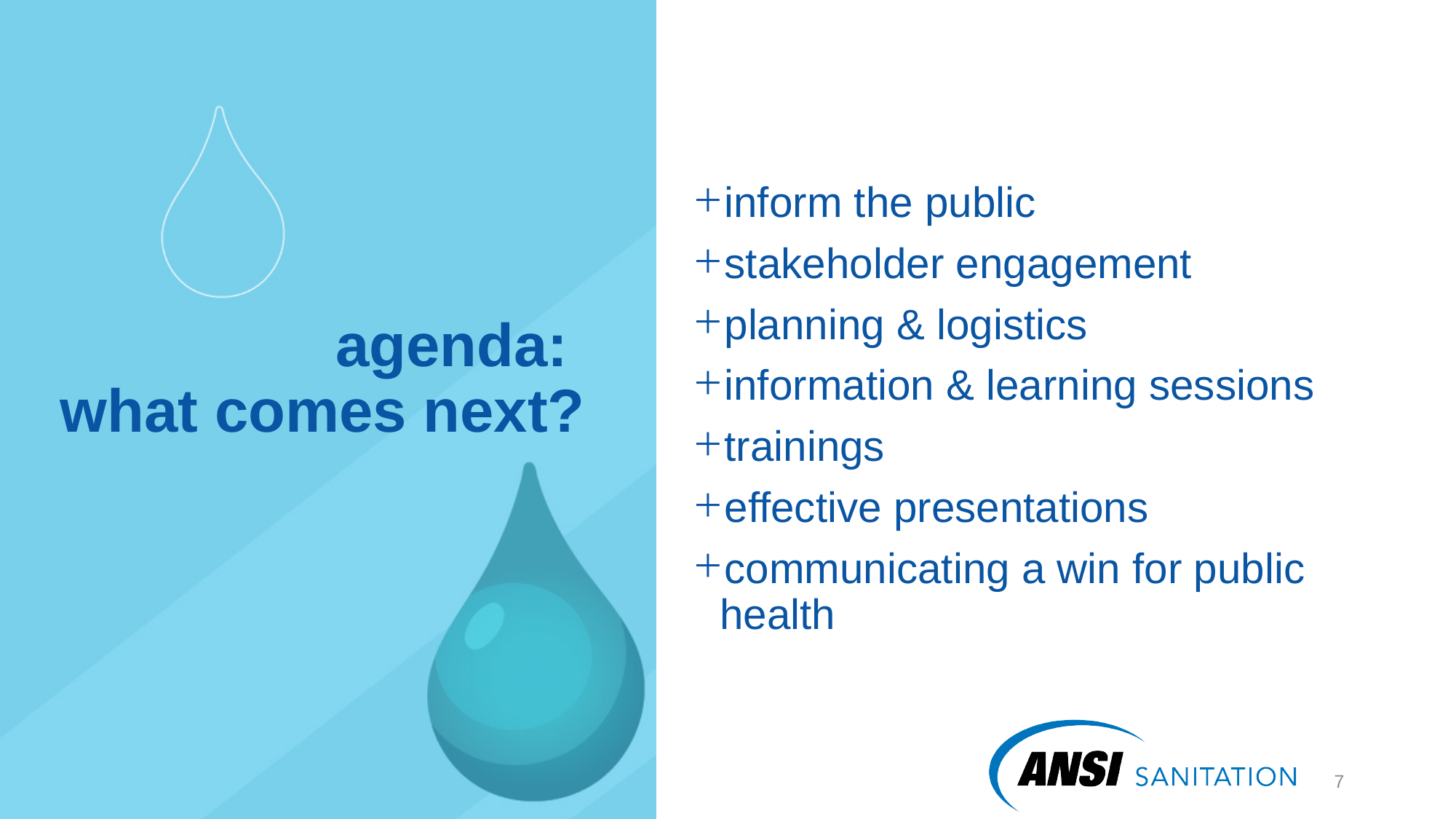

inform the public
stakeholder engagement
planning & logistics
information & learning sessions
trainings
effective presentations
communicating a win for public health
# agenda: what comes next?
7